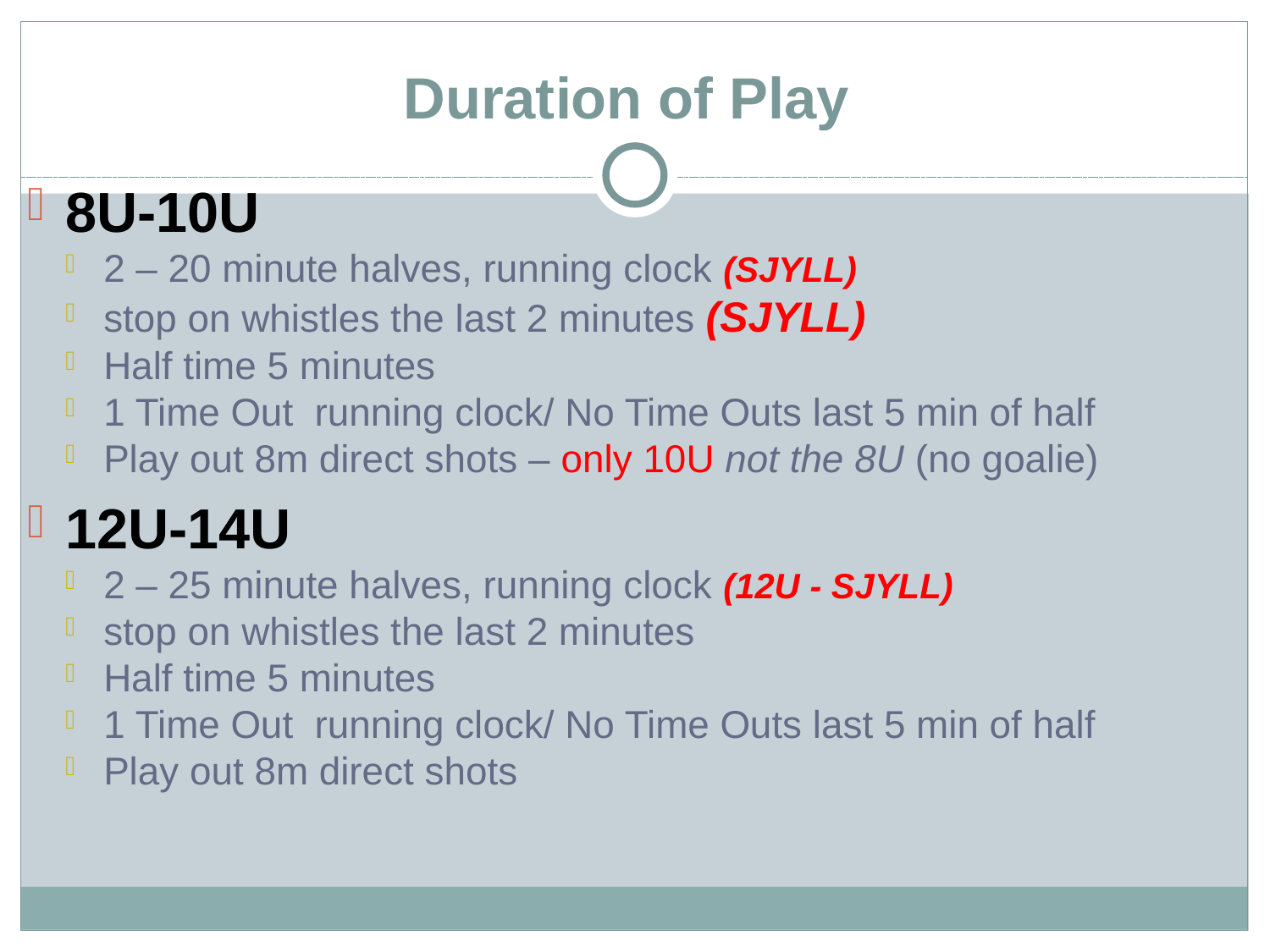

Duration of Play
8U-10U
2 – 20 minute halves, running clock (SJYLL)
stop on whistles the last 2 minutes (SJYLL)
Half time 5 minutes
1 Time Out  running clock/ No Time Outs last 5 min of half
Play out 8m direct shots – only 10U not the 8U (no goalie)
12U-14U
2 – 25 minute halves, running clock (12U - SJYLL)
stop on whistles the last 2 minutes
Half time 5 minutes
1 Time Out  running clock/ No Time Outs last 5 min of half
Play out 8m direct shots